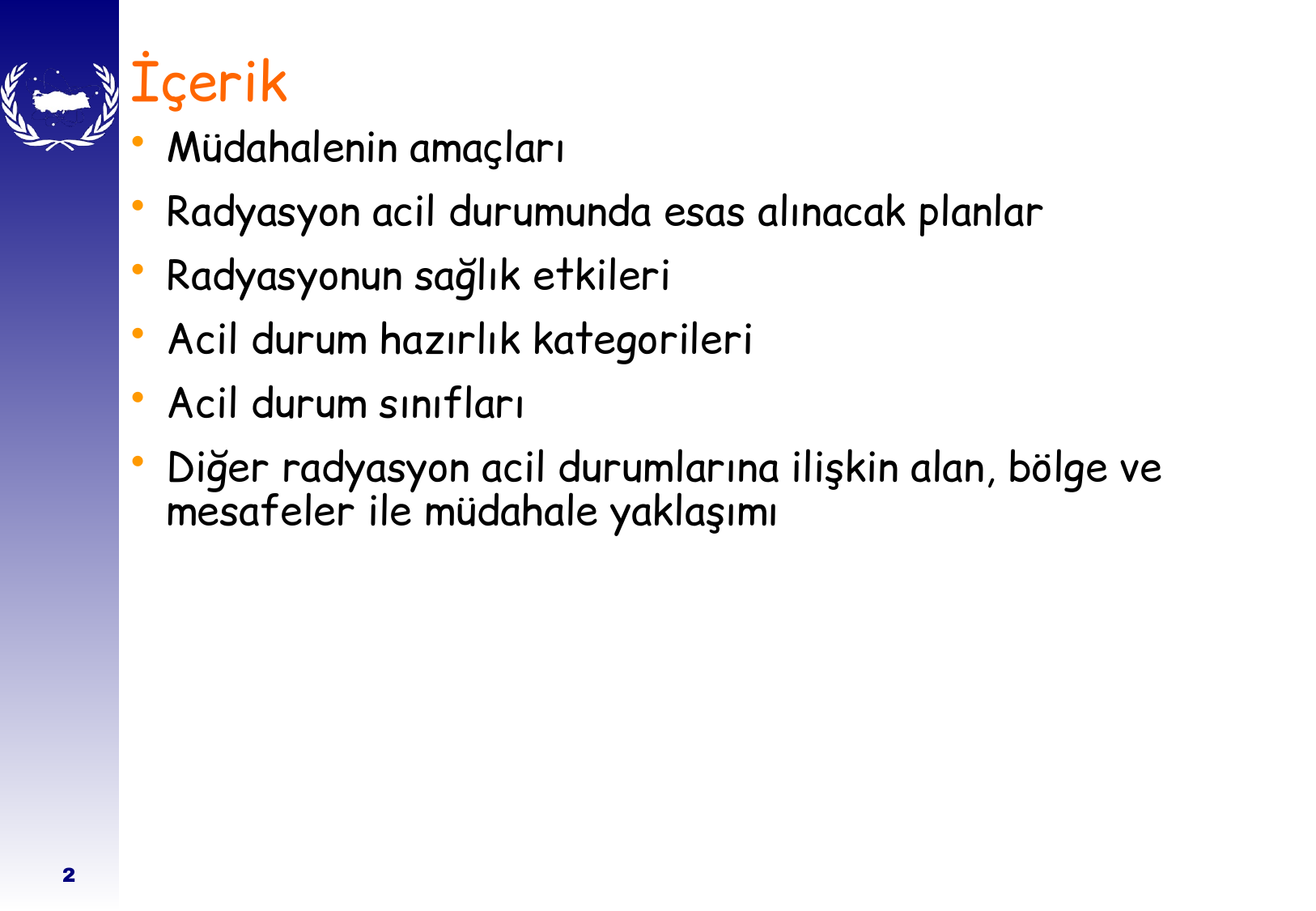

# İçerik
Müdahalenin amaçları
Radyasyon acil durumunda esas alınacak planlar
Radyasyonun sağlık etkileri
Acil durum hazırlık kategorileri
Acil durum sınıfları
Diğer radyasyon acil durumlarına ilişkin alan, bölge ve mesafeler ile müdahale yaklaşımı
2